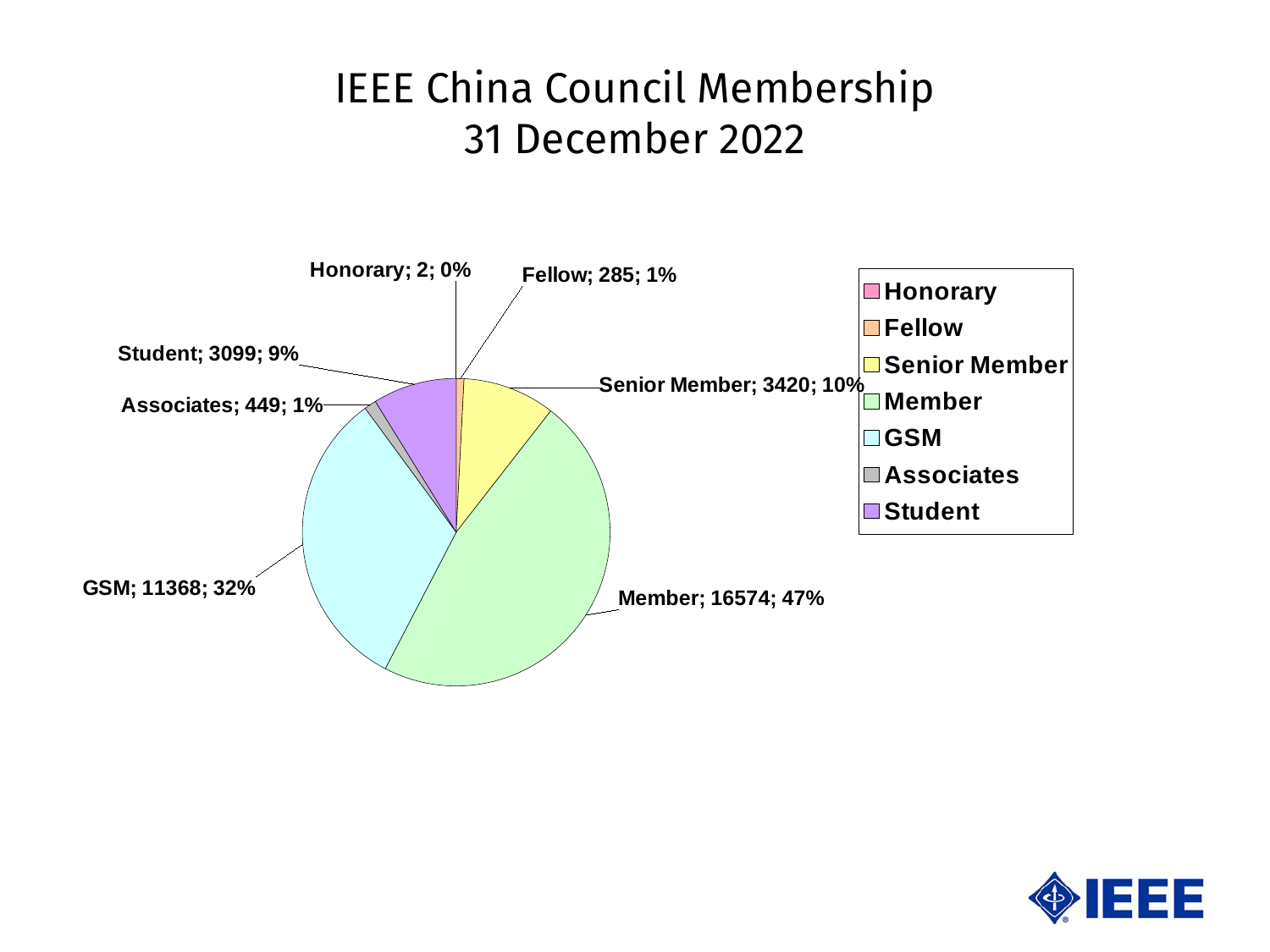

IEEE China Council Membership
31 December 2022

### Chart

| Category | China Council |  |
|---|---|---|
| Honorary | 2.0 | 0.005682302468960423 |
| Fellow | 285.0 | 0.8097281018268603 |
| Senior Member | 3420.0 | 9.716737221922322 |
| Member | 16574.0 | 47.08924056027502 |
| GSM | 11368.0 | 32.29820723357104 |
| Associates | 449.0 | 1.275676904281615 |
| Student | 3099.0 | 8.804727675654176 |